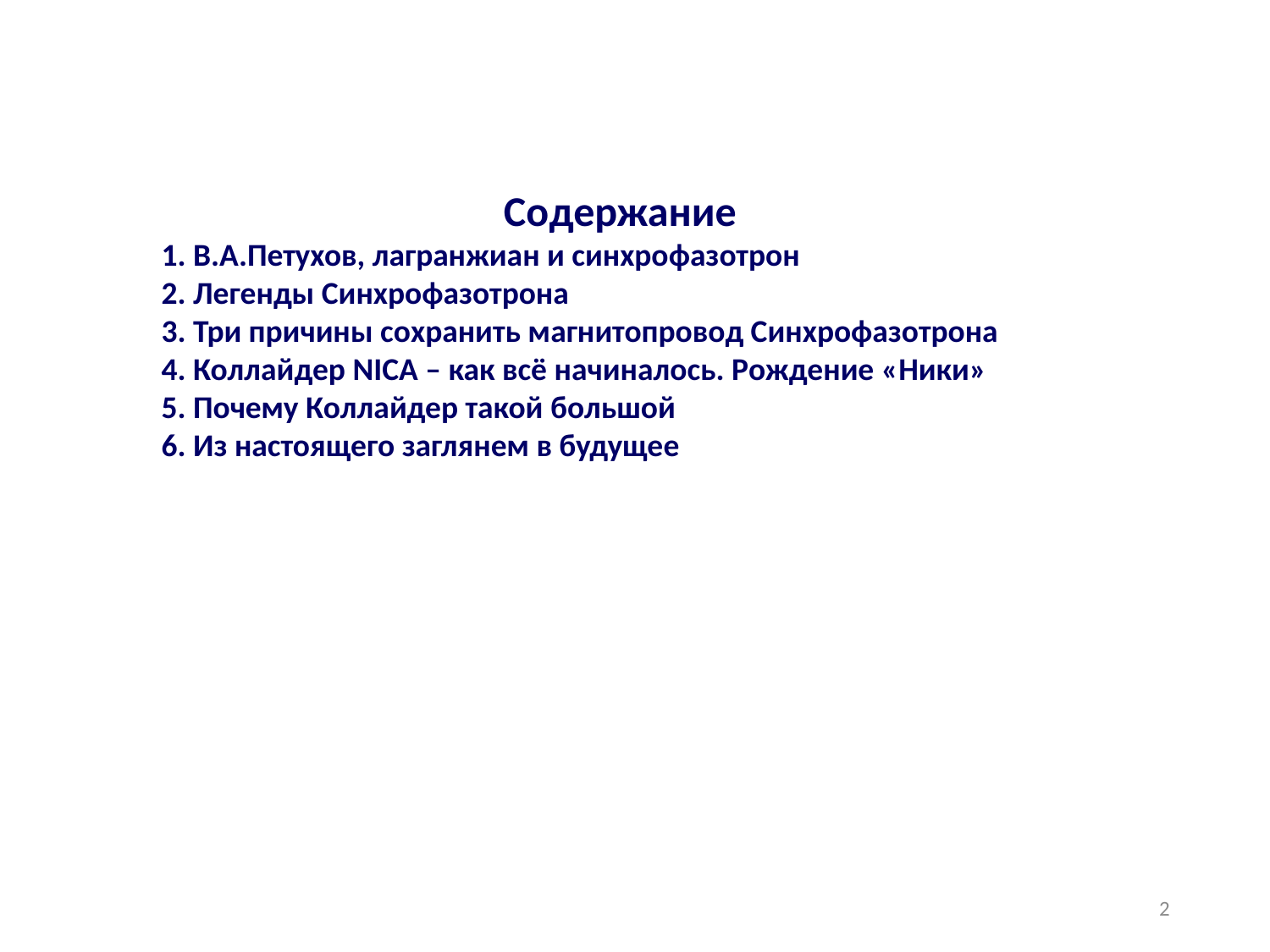

Содержание
1. В.А.Петухов, лагранжиан и синхрофазотрон
2. Легенды Синхрофазотрона
3. Три причины сохранить магнитопровод Синхрофазотрона
4. Коллайдер NICA – как всё начиналось. Рождение «Ники»
5. Почему Коллайдер такой большой
6. Из настоящего заглянем в будущее
2